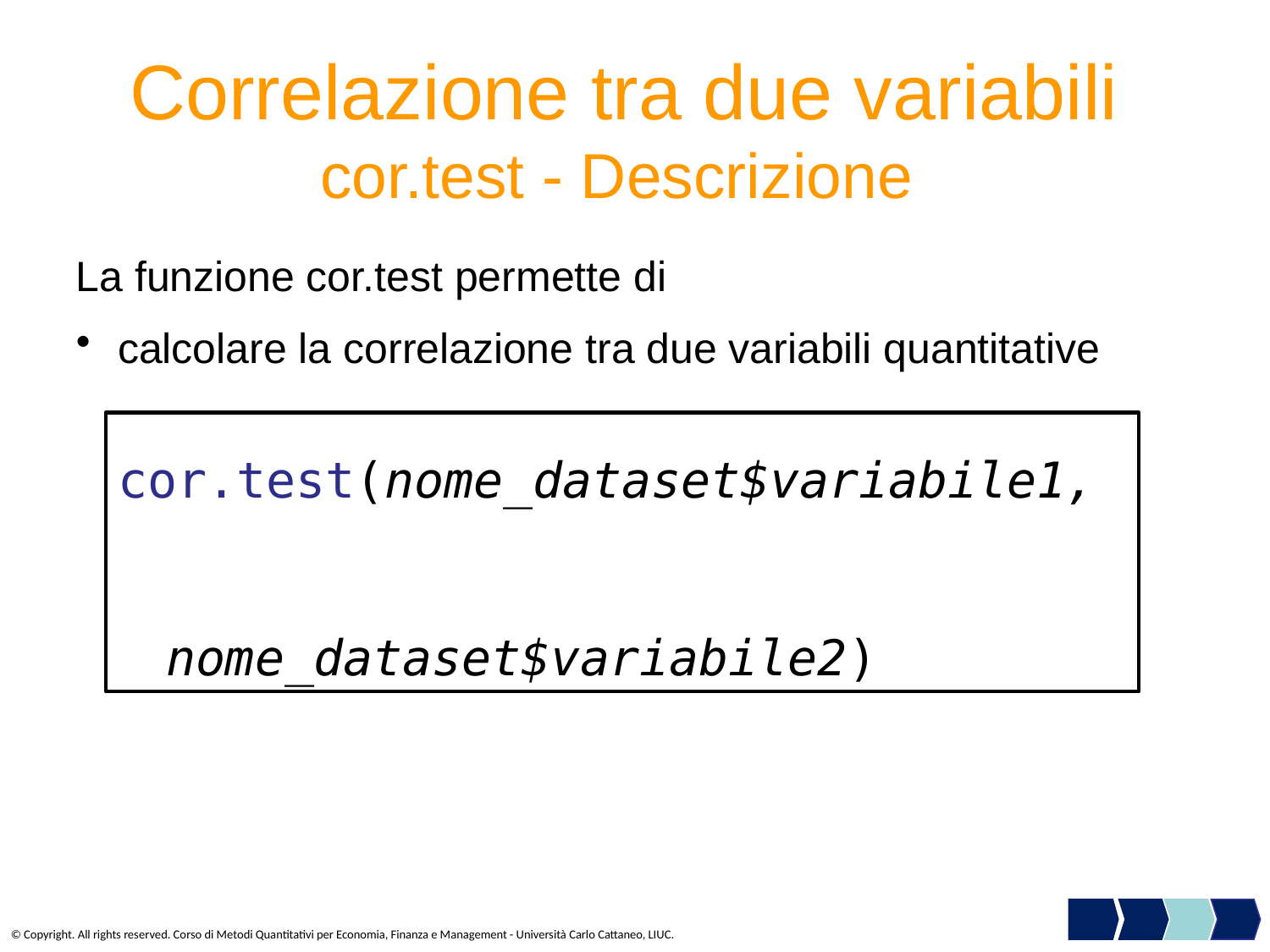

# Correlazione tra due variabili cor.test - Descrizione
La funzione cor.test permette di
 calcolare la correlazione tra due variabili quantitative
cor.test(nome_dataset$variabile1,  		nome_dataset$variabile2)

© Copyright. All rights reserved. Corso di Metodi Quantitativi per Economia, Finanza e Management - Università Carlo Cattaneo, LIUC.